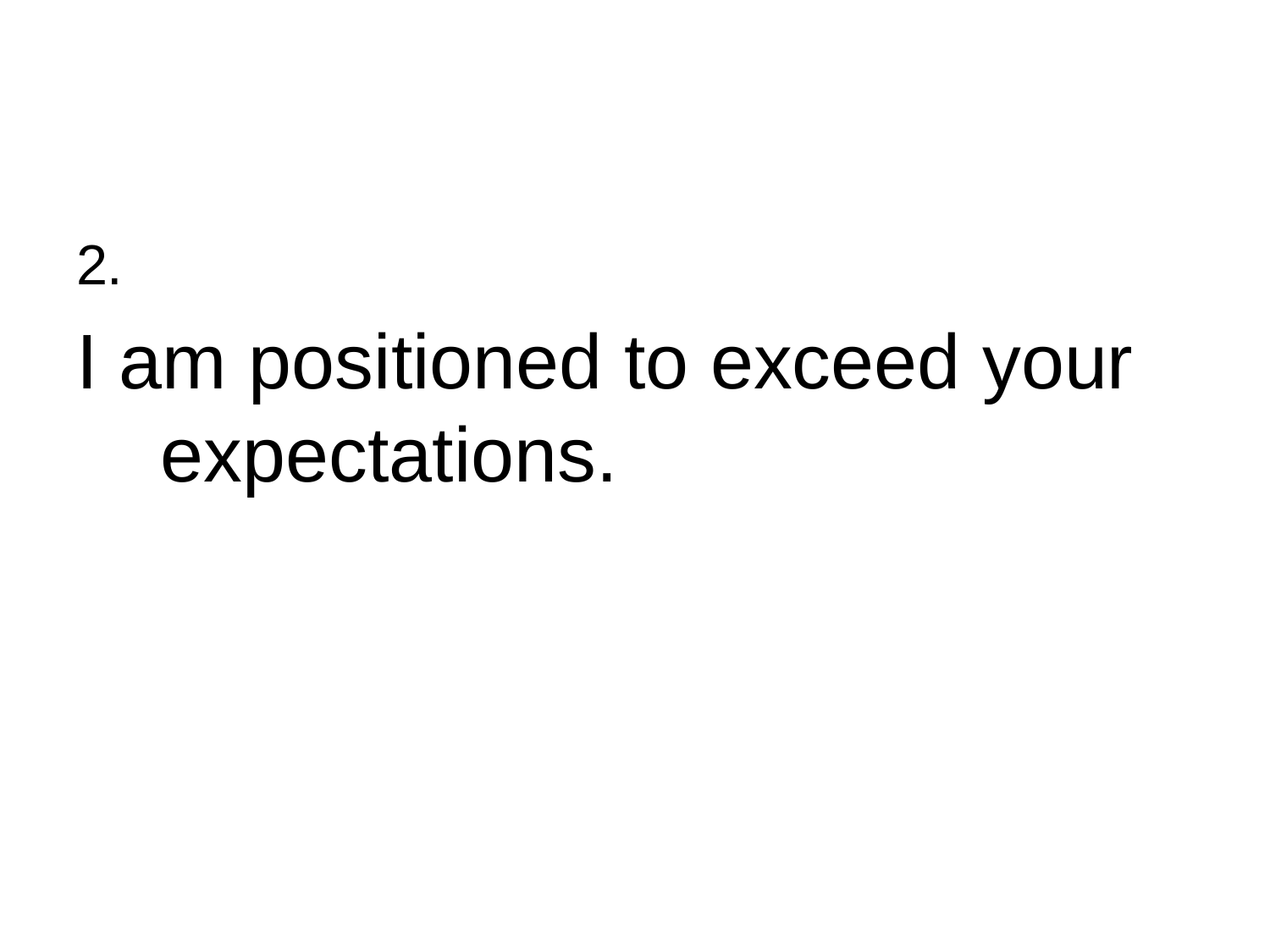

#
2.
I am positioned to exceed your expectations.